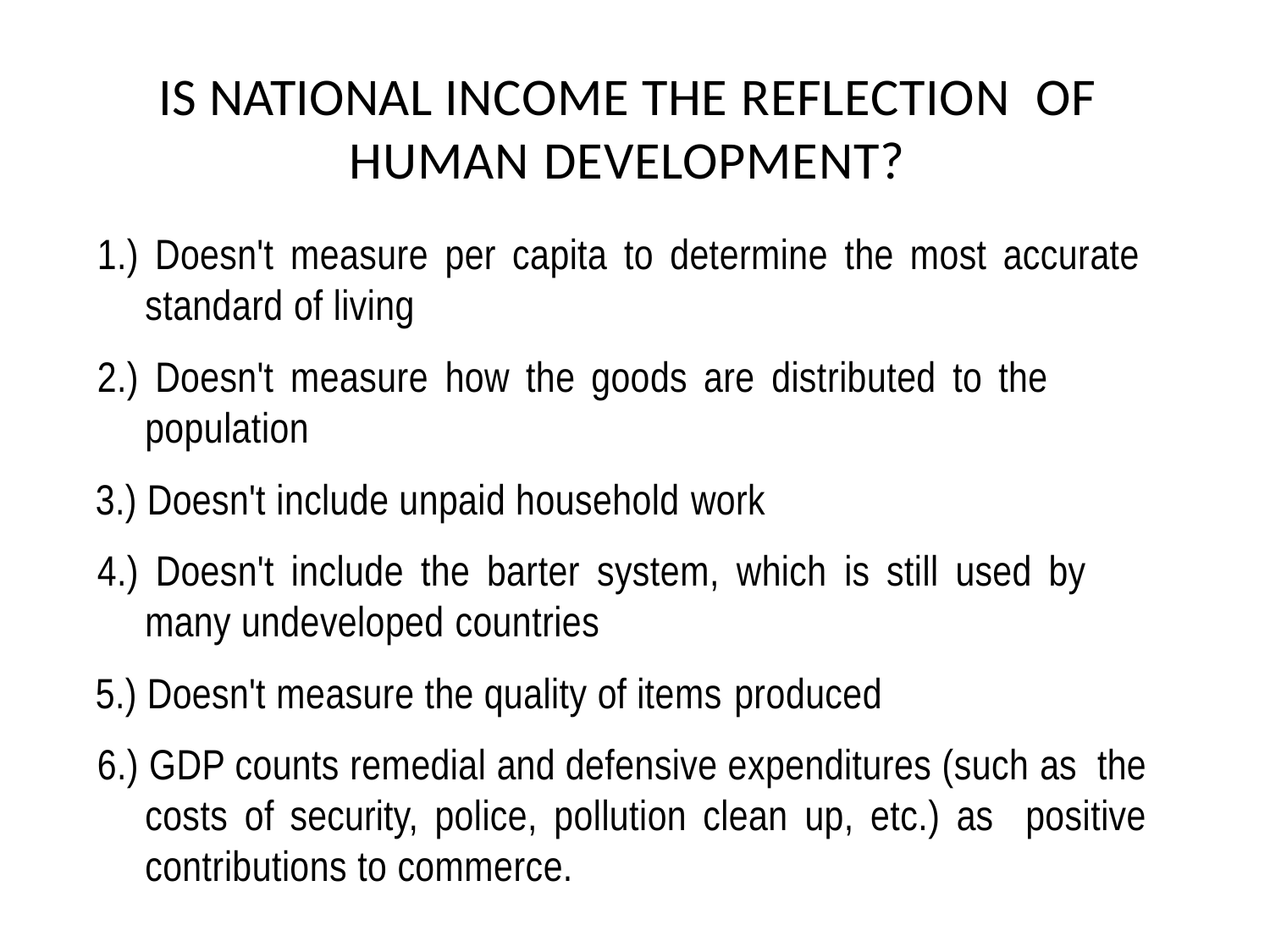

# IS NATIONAL INCOME THE REFLECTION  OF HUMAN DEVELOPMENT?
1.) Doesn't measure per capita to determine the most accurate  standard of living
2.) Doesn't measure how the goods are distributed to the  population
3.) Doesn't include unpaid household work
4.) Doesn't include the barter system, which is still used by  many undeveloped countries
5.) Doesn't measure the quality of items produced
6.) GDP counts remedial and defensive expenditures (such as  the costs of security, police, pollution clean up, etc.) as  positive contributions to commerce.